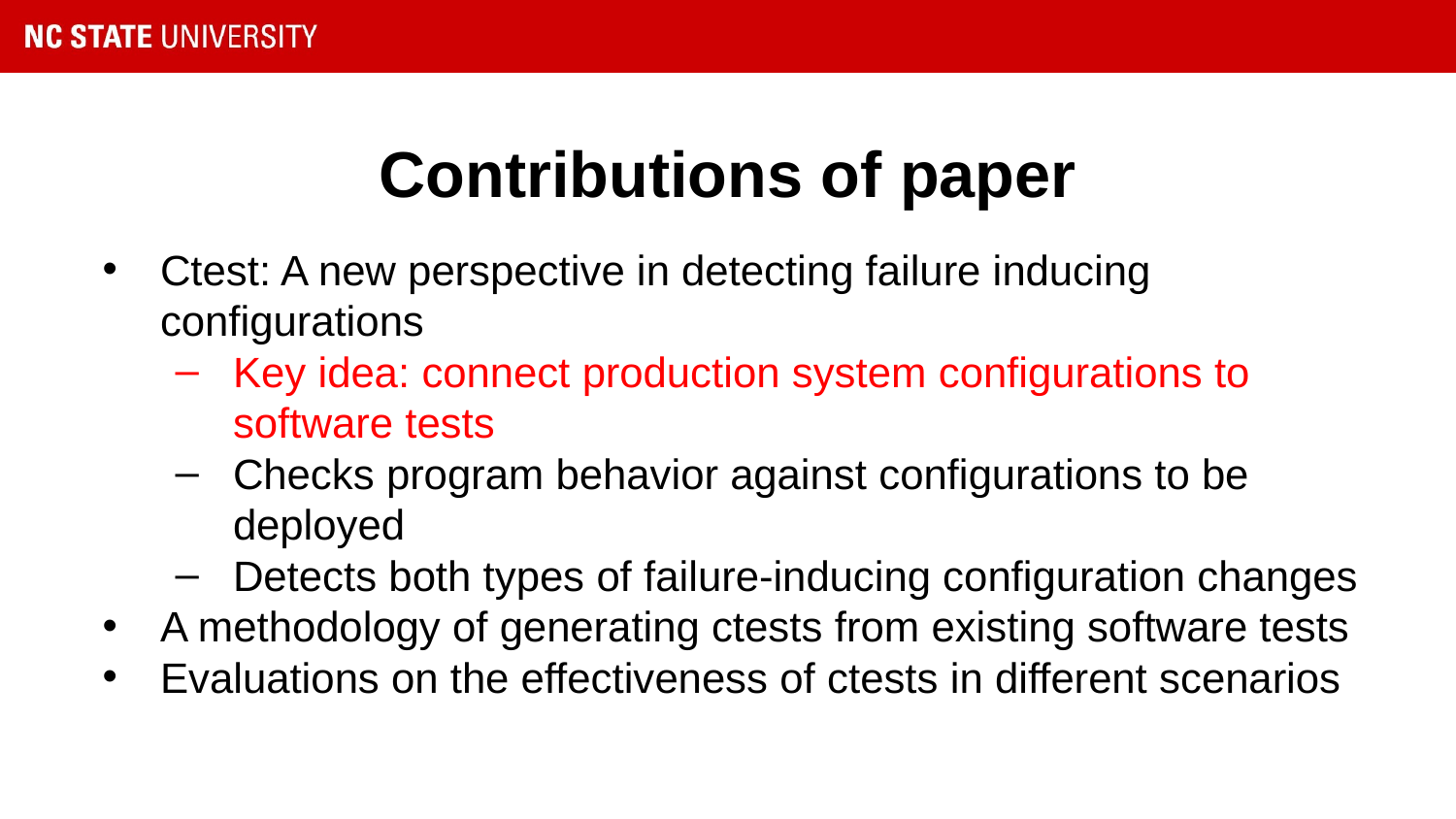

# Contributions of paper
Ctest: A new perspective in detecting failure inducing configurations
Key idea: connect production system configurations to software tests
Checks program behavior against configurations to be deployed
Detects both types of failure-inducing configuration changes
A methodology of generating ctests from existing software tests
Evaluations on the effectiveness of ctests in different scenarios